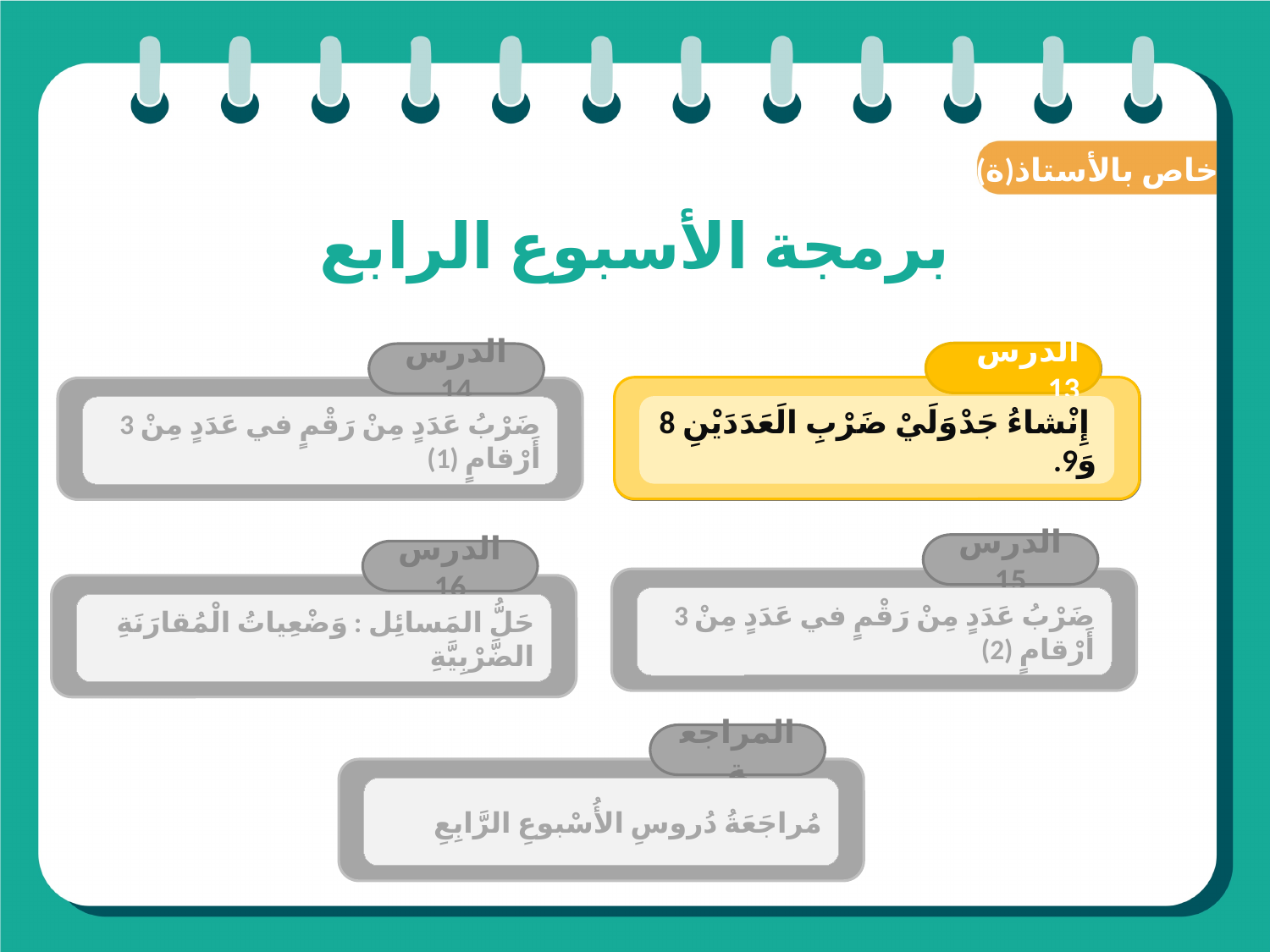

(ة)خاص بالأستاذ
# برمجة الأسبوع الرابع
الدرس 13
الدرس 14
الدرس 1

اَلأَعدادُ مِن 0 إِلى 999 (مراجعة المستلزمات)

 إِنْشاءُ جَدْوَلَيْ ضَرْبِ الَعَدَدَيْنِ 8 وَ9.
ضَرْبُ عَدَدٍ مِنْ رَقْمٍ في عَدَدٍ مِنْ 3 أَرْقامٍ (1)
الدرس 15
الدرس 16

ضَرْبُ عَدَدٍ مِنْ رَقْمٍ في عَدَدٍ مِنْ 3 أَرْقامٍ (2)
حَلُّ المَسائِل : وَضْعِياتُ الْمُقارَنَةِ الضَّرْبِيَّةِ
المراجعة

مُراجَعَةُ دُروسِ الأُسْبوعِ الرَّابِعِ